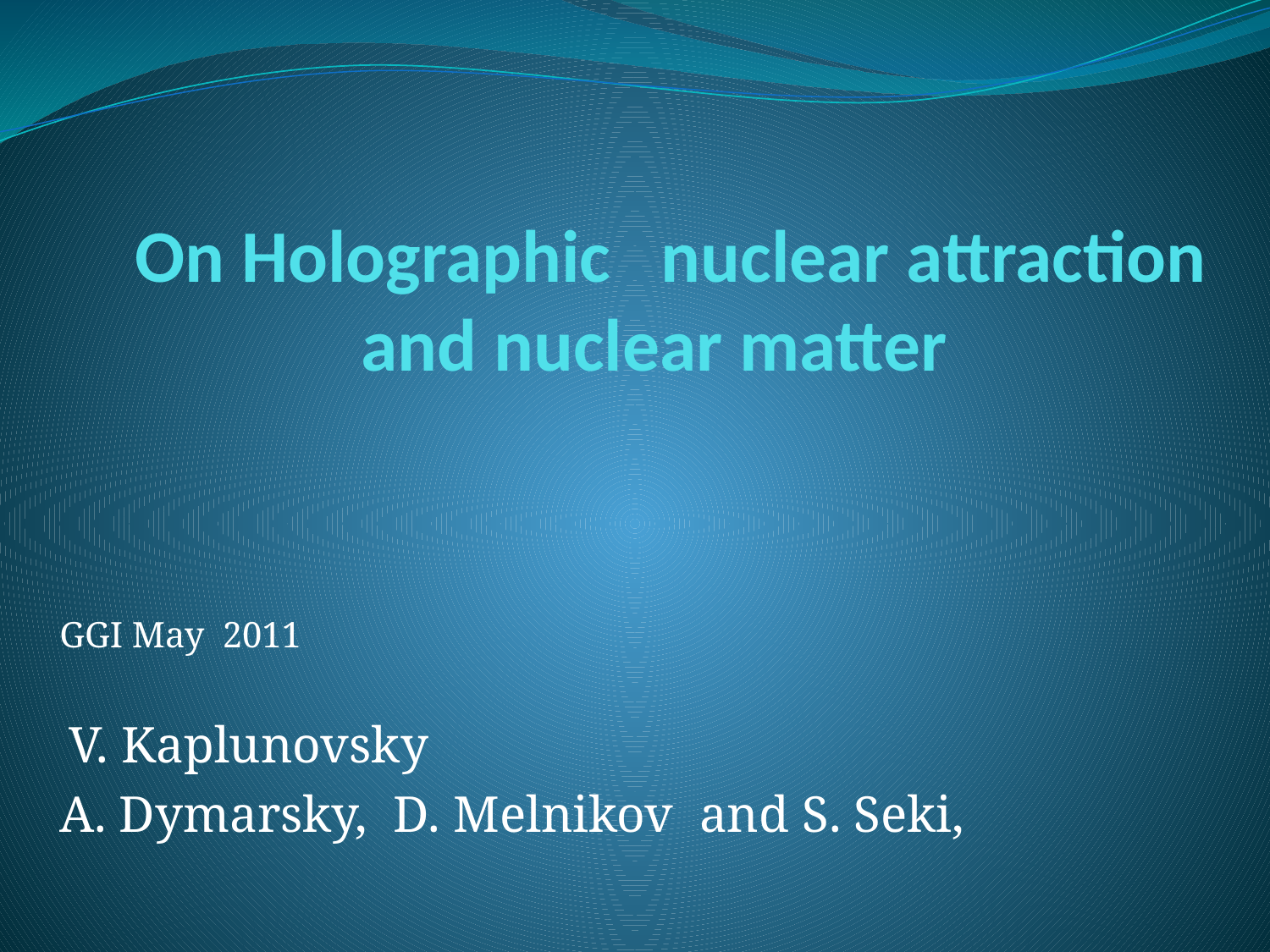

# On Holographic   nuclear attraction and nuclear matter
GGI May  2011

 V. Kaplunovsky
A. Dymarsky,  D. Melnikov  and S. Seki,